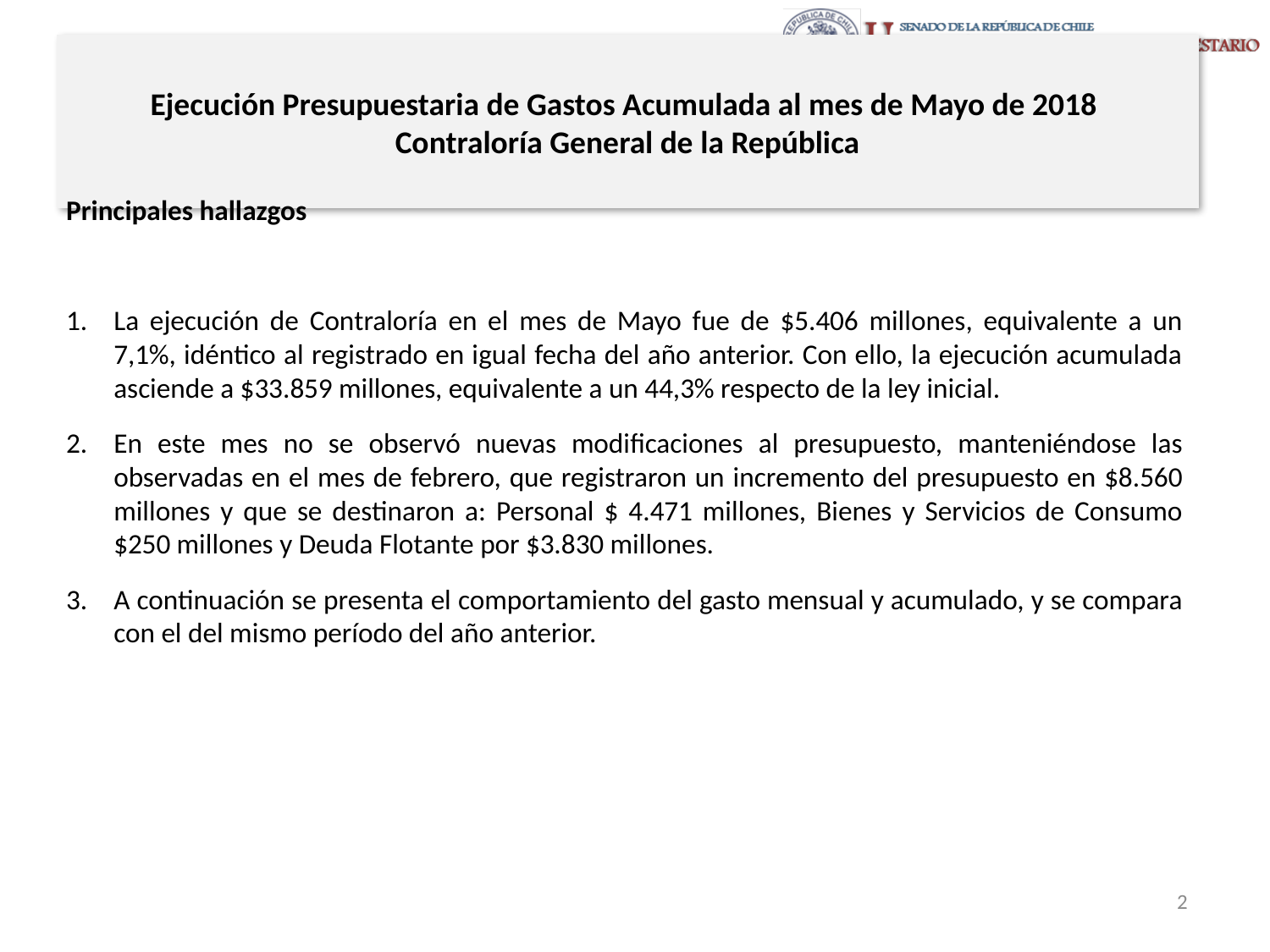

# Ejecución Presupuestaria de Gastos Acumulada al mes de Mayo de 2018 Contraloría General de la República
Principales hallazgos

La ejecución de Contraloría en el mes de Mayo fue de $5.406 millones, equivalente a un 7,1%, idéntico al registrado en igual fecha del año anterior. Con ello, la ejecución acumulada asciende a $33.859 millones, equivalente a un 44,3% respecto de la ley inicial.
En este mes no se observó nuevas modificaciones al presupuesto, manteniéndose las observadas en el mes de febrero, que registraron un incremento del presupuesto en $8.560 millones y que se destinaron a: Personal $ 4.471 millones, Bienes y Servicios de Consumo $250 millones y Deuda Flotante por $3.830 millones.
A continuación se presenta el comportamiento del gasto mensual y acumulado, y se compara con el del mismo período del año anterior.

2